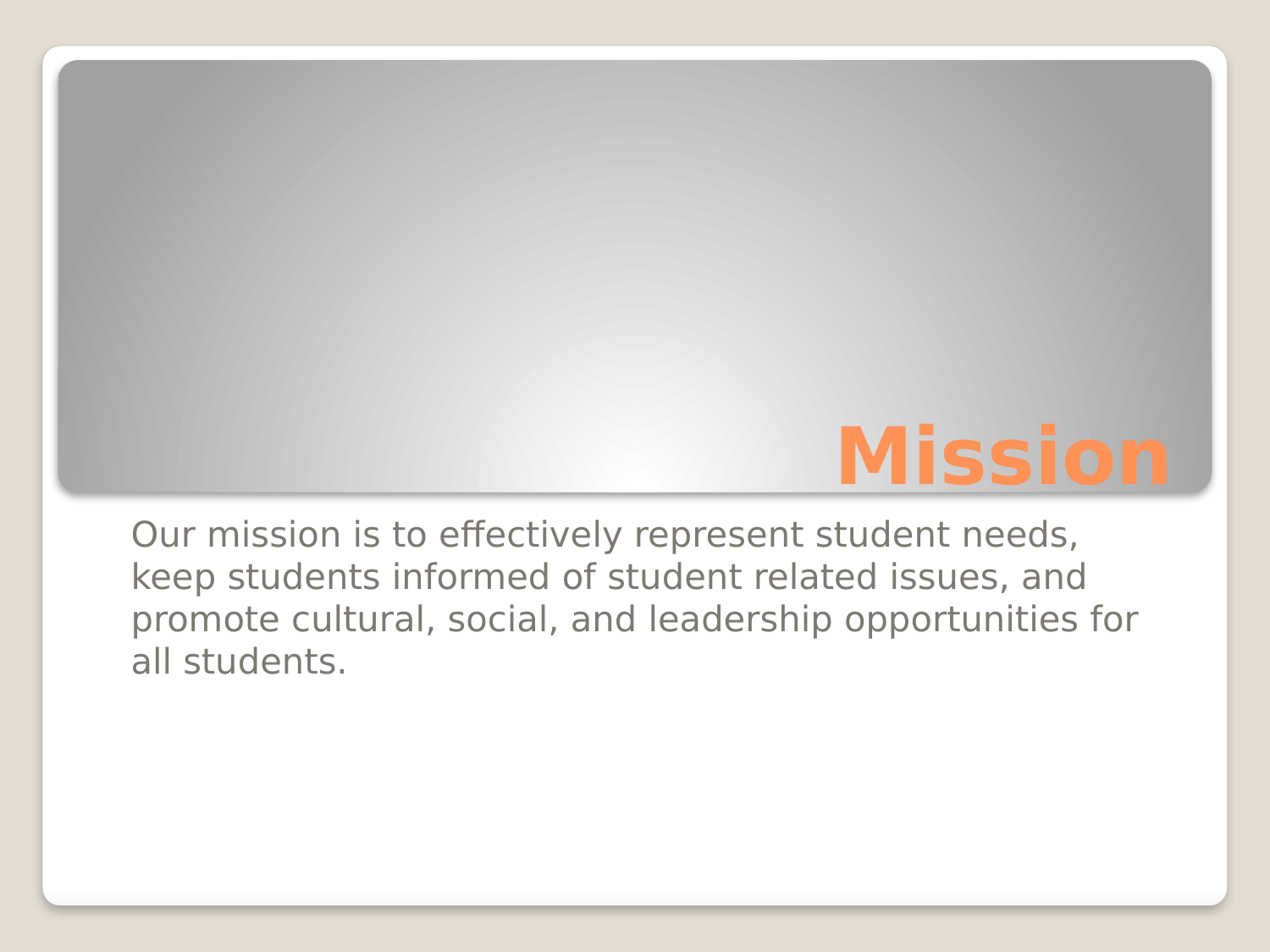

# Mission
Our mission is to effectively represent student needs, keep students informed of student related issues, and promote cultural, social, and leadership opportunities for all students.